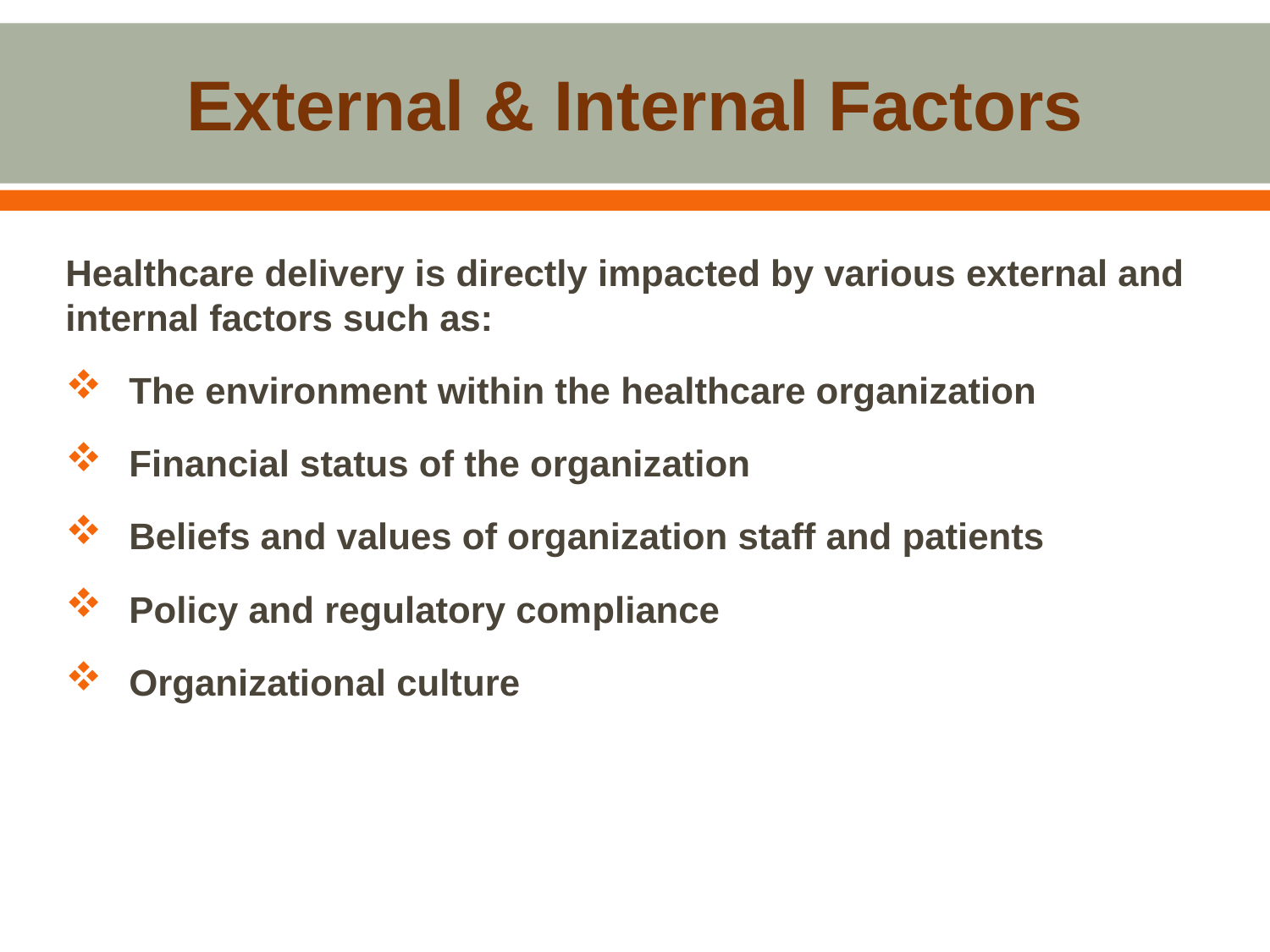

# External & Internal Factors
Healthcare delivery is directly impacted by various external and internal factors such as:
The environment within the healthcare organization
Financial status of the organization
Beliefs and values of organization staff and patients
Policy and regulatory compliance
Organizational culture